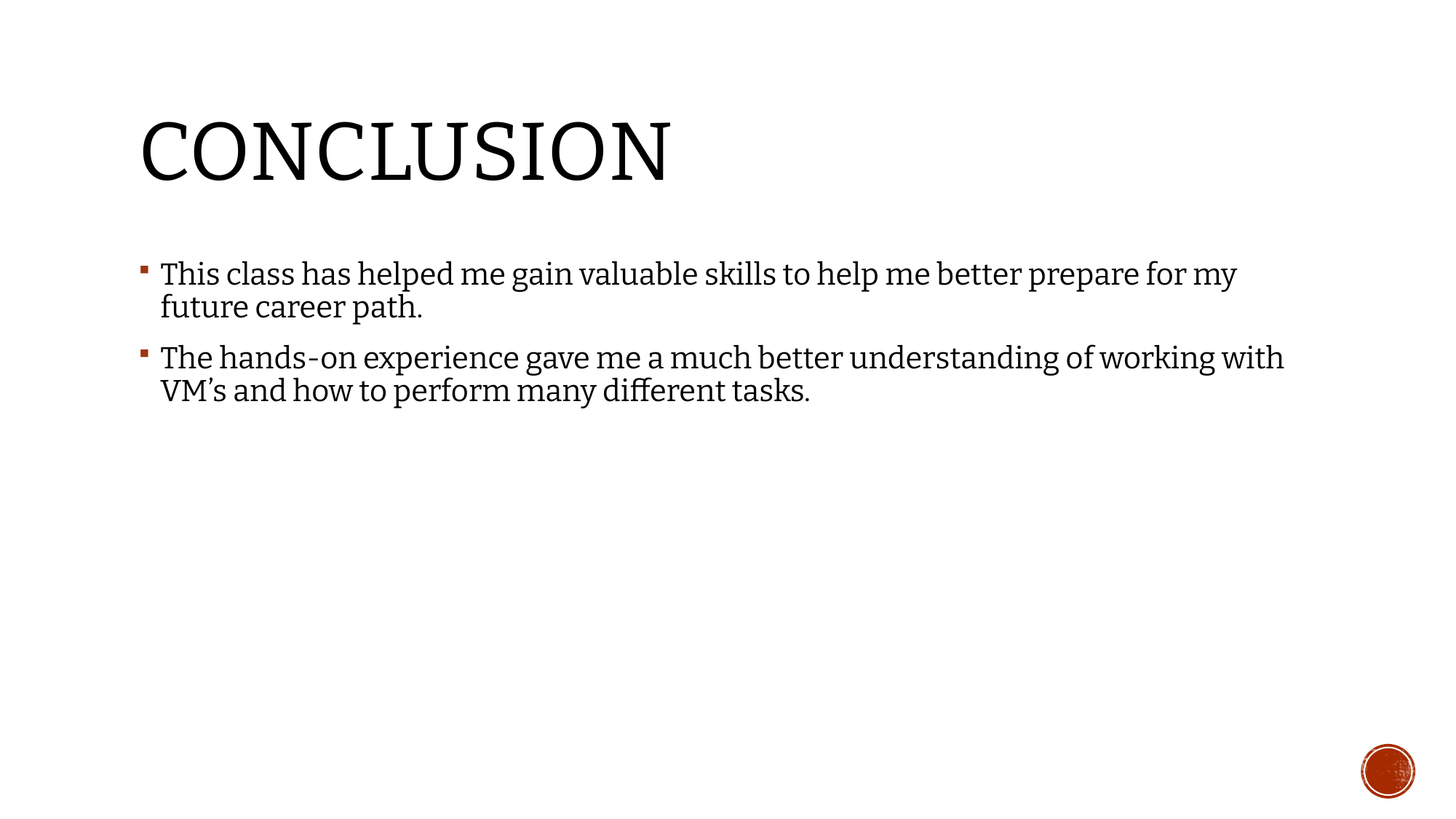

# Conclusion
This class has helped me gain valuable skills to help me better prepare for my future career path.
The hands-on experience gave me a much better understanding of working with VM’s and how to perform many different tasks.